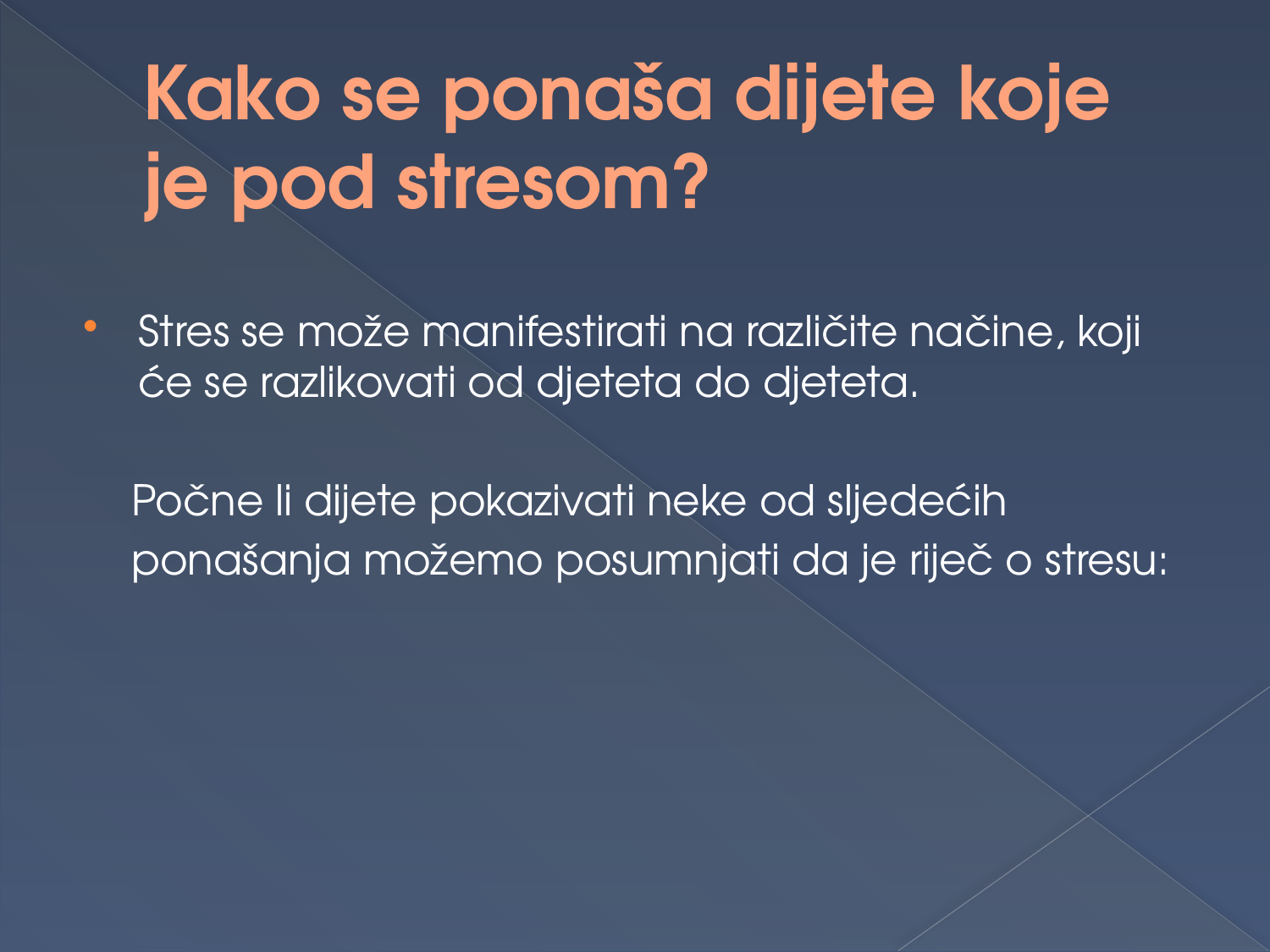

# Kako se ponaša dijete koje je pod stresom?

Stres se može manifestirati na različite načine, koji će se razlikovati od djeteta do djeteta.

    Počne li dijete pokazivati neke od sljedećih
    ponašanja možemo posumnjati da je riječ o stresu: